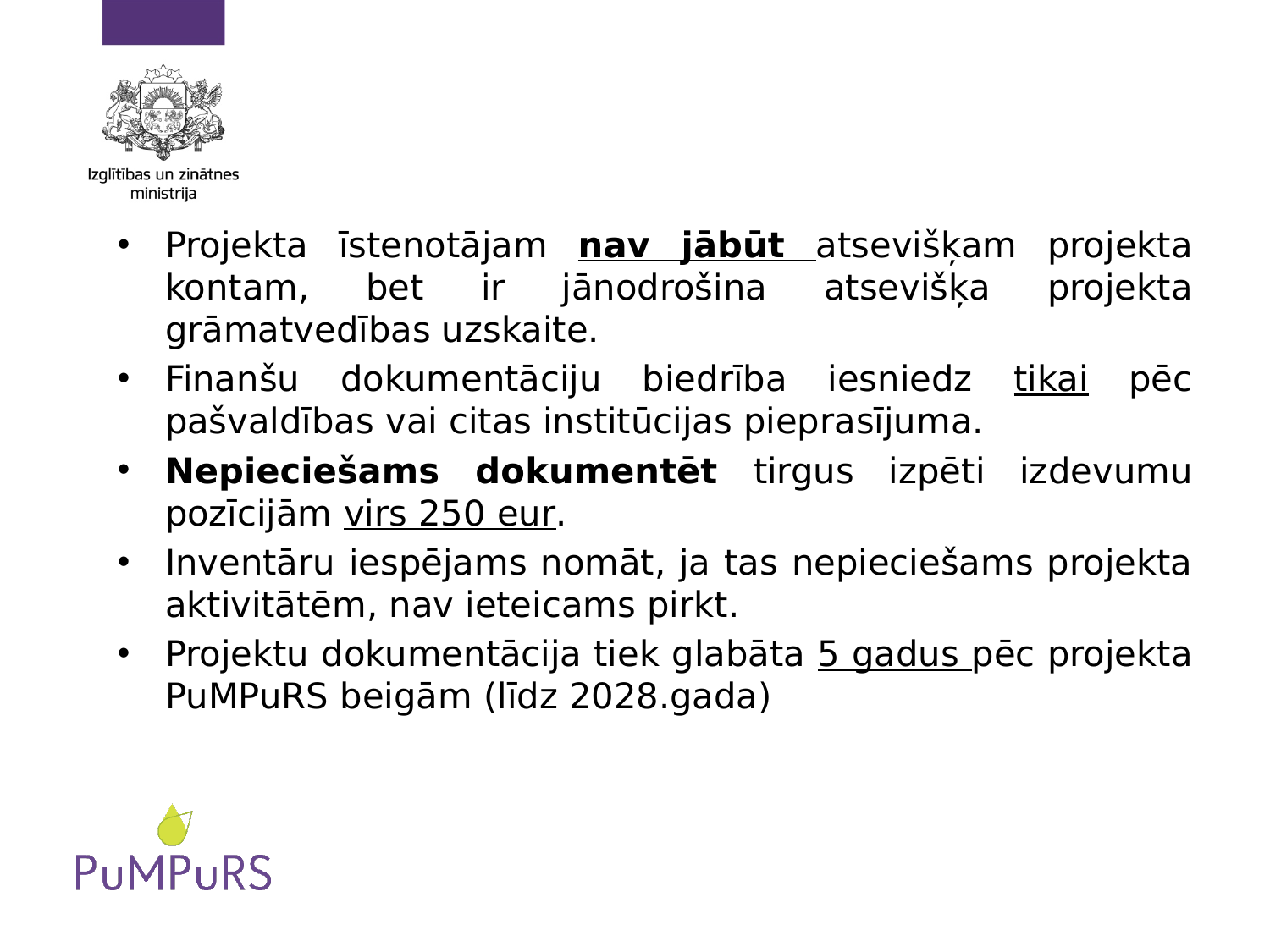

#
Projekta īstenotājam nav jābūt atsevišķam projekta kontam, bet ir jānodrošina atsevišķa projekta grāmatvedības uzskaite.
Finanšu dokumentāciju biedrība iesniedz tikai pēc pašvaldības vai citas institūcijas pieprasījuma.
Nepieciešams dokumentēt tirgus izpēti izdevumu pozīcijām virs 250 eur.
Inventāru iespējams nomāt, ja tas nepieciešams projekta aktivitātēm, nav ieteicams pirkt.
Projektu dokumentācija tiek glabāta 5 gadus pēc projekta PuMPuRS beigām (līdz 2028.gada)